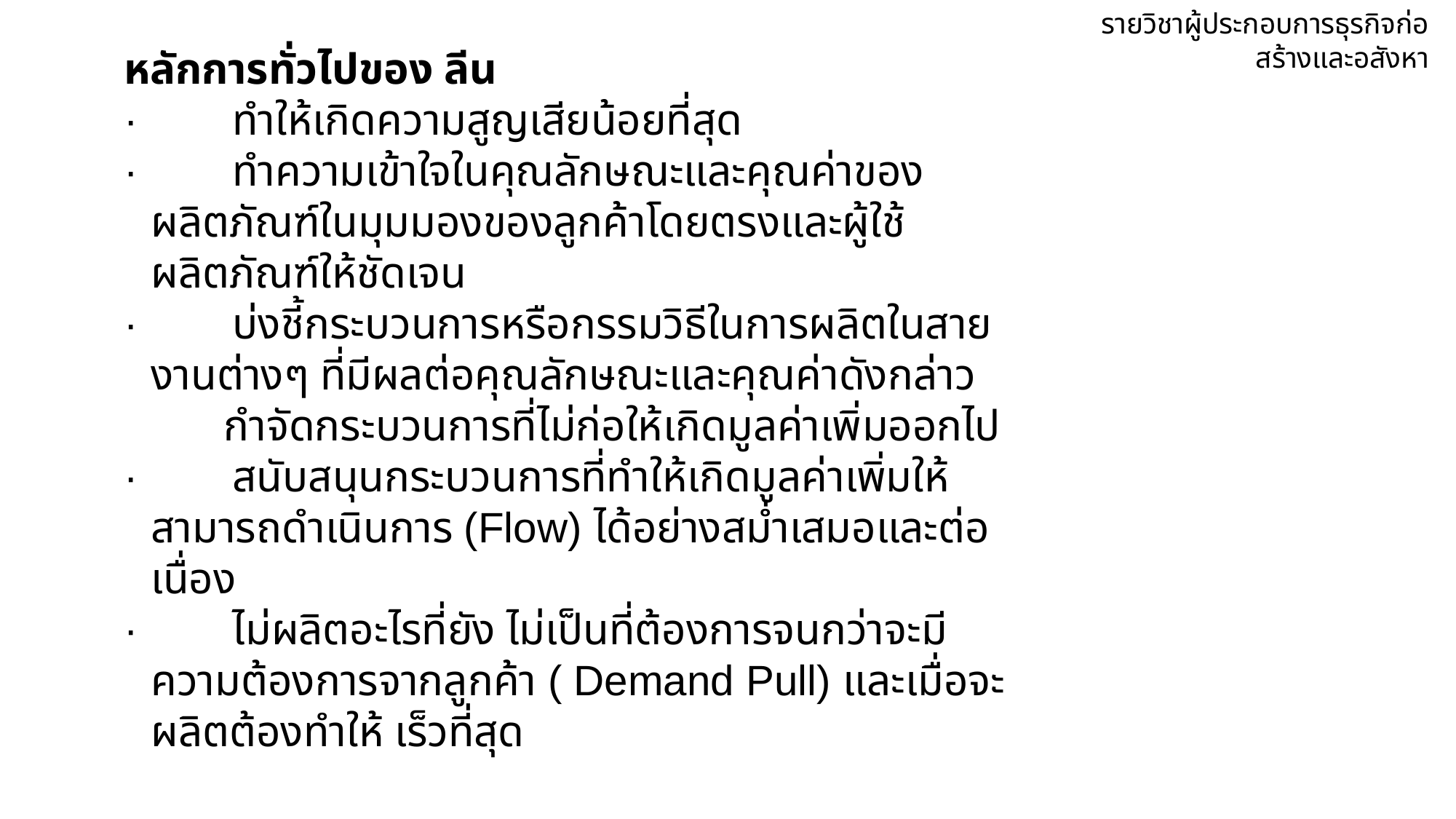

รายวิชาผู้ประกอบการธุรกิจก่อสร้างและอสังหา
หลักการทั่วไปของ ลีน
·        ทำให้เกิดความสูญเสียน้อยที่สุด
·        ทำความเข้าใจในคุณลักษณะและคุณค่าของผลิตภัณฑ์ในมุมมองของลูกค้าโดยตรงและผู้ใช้ผลิตภัณฑ์ให้ชัดเจน
·        บ่งชี้กระบวนการหรือกรรมวิธีในการผลิตในสายงานต่างๆ ที่มีผลต่อคุณลักษณะและคุณค่าดังกล่าว
         กำจัดกระบวนการที่ไม่ก่อให้เกิดมูลค่าเพิ่มออกไป
·        สนับสนุนกระบวนการที่ทำให้เกิดมูลค่าเพิ่มให้สามารถดำเนินการ (Flow) ได้อย่างสม่ำเสมอและต่อเนื่อง
·        ไม่ผลิตอะไรที่ยัง ไม่เป็นที่ต้องการจนกว่าจะมีความต้องการจากลูกค้า ( Demand Pull) และเมื่อจะผลิตต้องทำให้ เร็วที่สุด